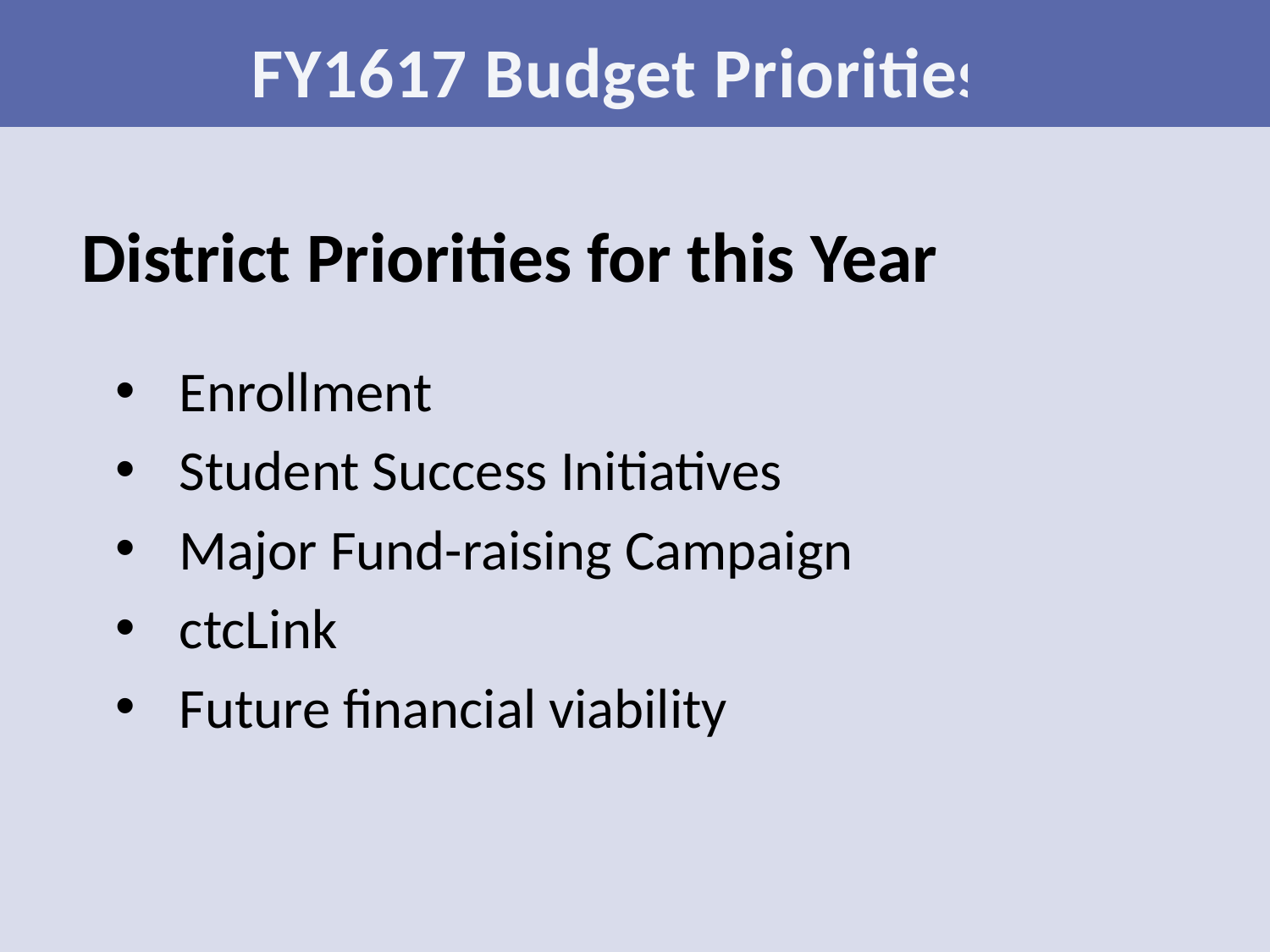

FY1617 Budget Priorities
# District Priorities for this Year
Enrollment
Student Success Initiatives
Major Fund-raising Campaign
ctcLink
Future financial viability